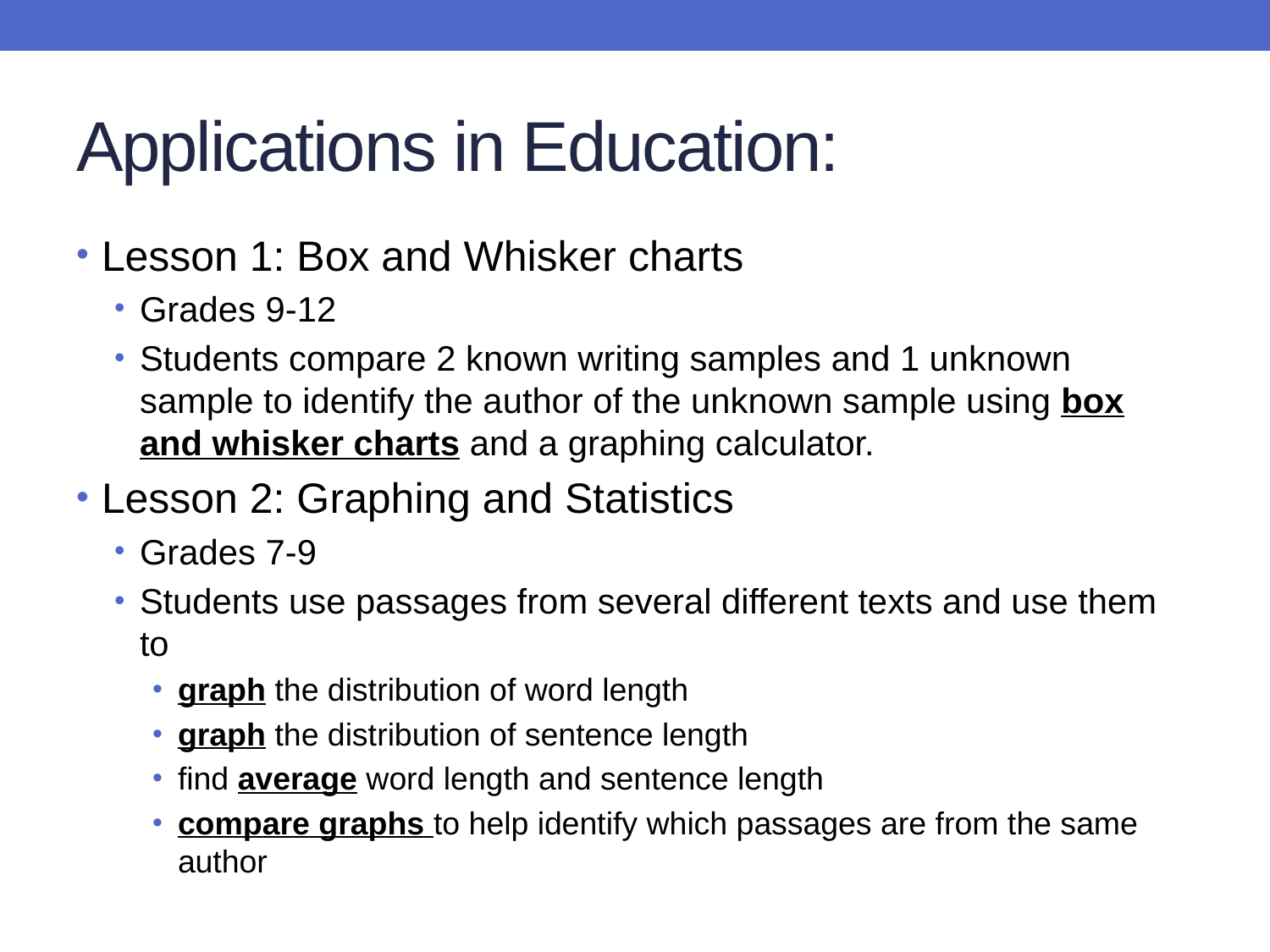

# Applications in Education:
Lesson 1: Box and Whisker charts
Grades 9-12
Students compare 2 known writing samples and 1 unknown sample to identify the author of the unknown sample using box and whisker charts and a graphing calculator.
Lesson 2: Graphing and Statistics
Grades 7-9
Students use passages from several different texts and use them to
graph the distribution of word length
graph the distribution of sentence length
find average word length and sentence length
compare graphs to help identify which passages are from the same author